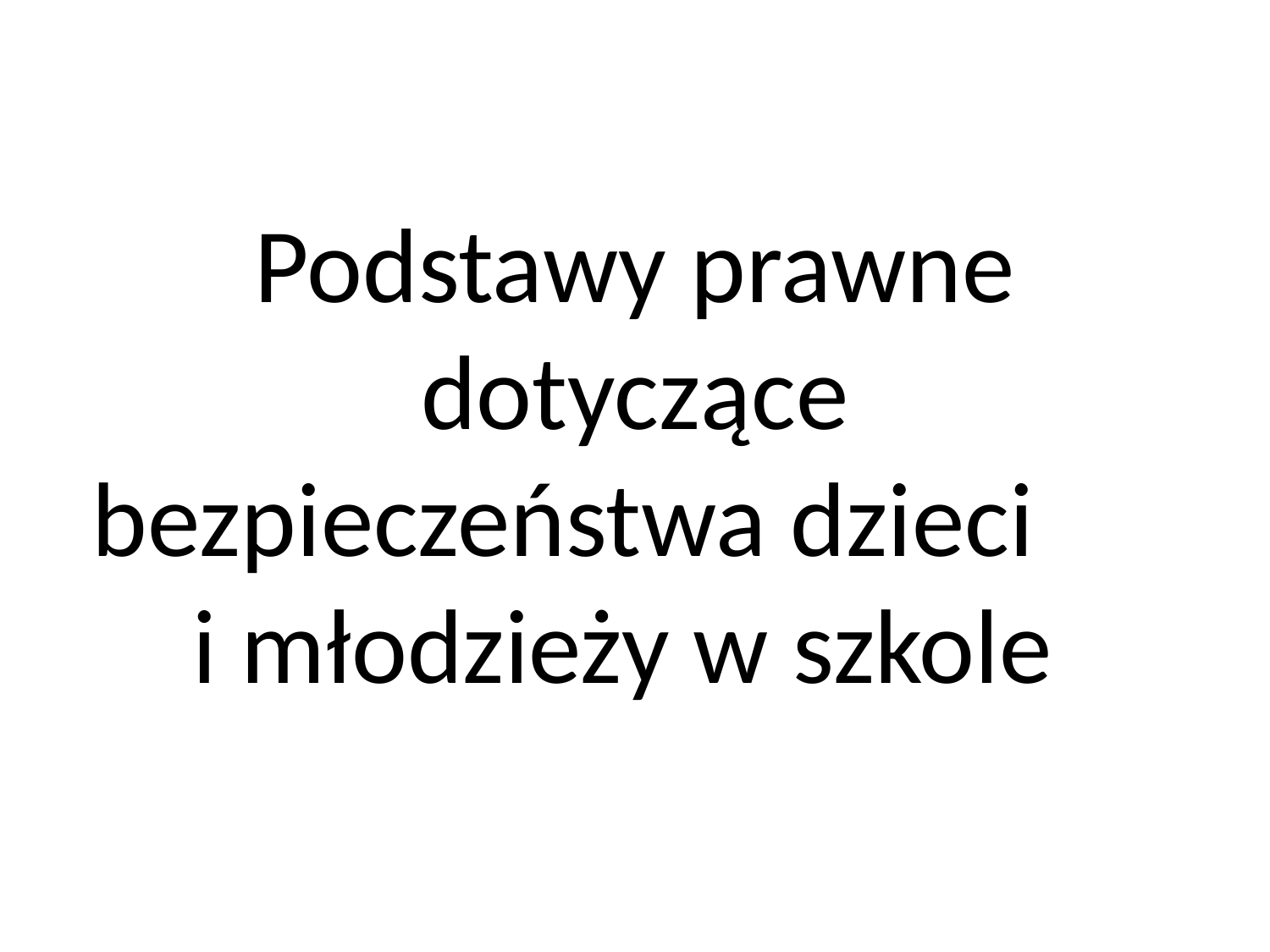

# Podstawy prawne dotyczące bezpieczeństwa dzieci       i młodzieży w szkole